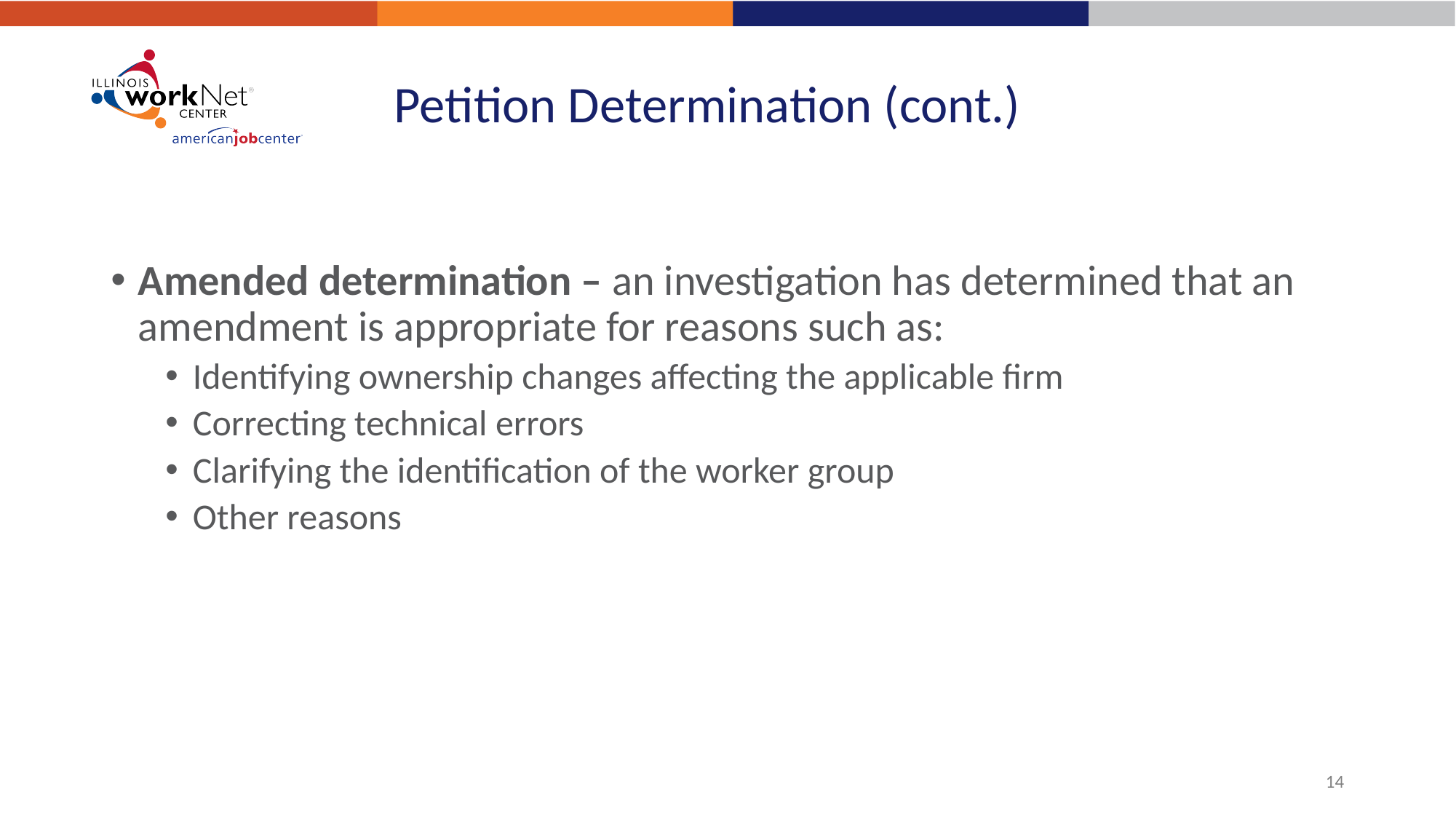

# Petition Determination (cont.)
Amended determination – an investigation has determined that an amendment is appropriate for reasons such as:
Identifying ownership changes affecting the applicable firm
Correcting technical errors
Clarifying the identification of the worker group
Other reasons

14